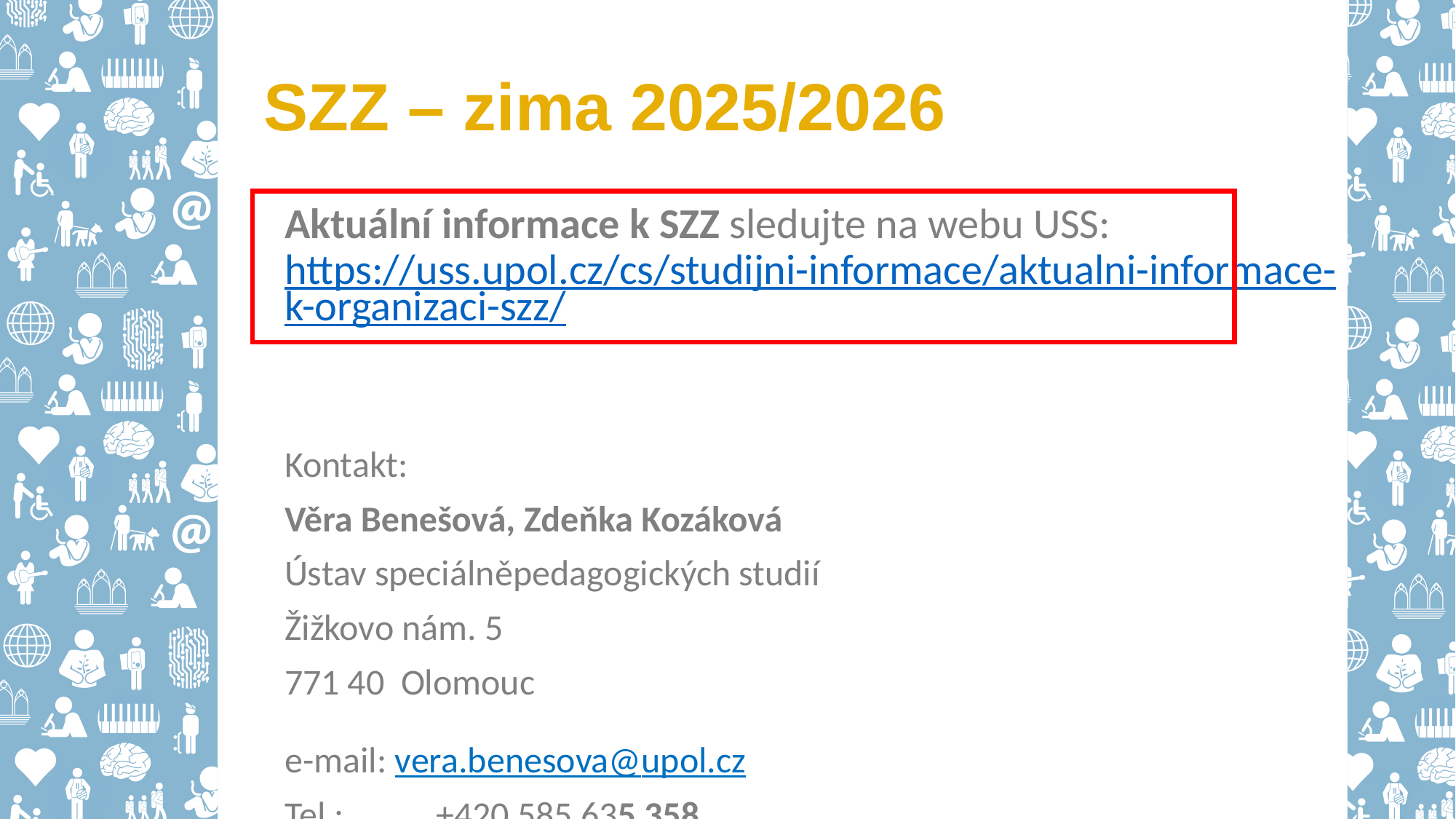

# SZZ – zima 2025/2026

Aktuální informace k SZZ sledujte na webu USS: https://uss.upol.cz/cs/studijni-informace/aktualni-informace-k-organizaci-szz/

Kontakt:
Věra Benešová, Zdeňka Kozáková
Ústav speciálněpedagogických studií
Žižkovo nám. 5
771 40  Olomouc

e-mail: vera.benesova@upol.cz
Tel.: 	+420 585 635 358